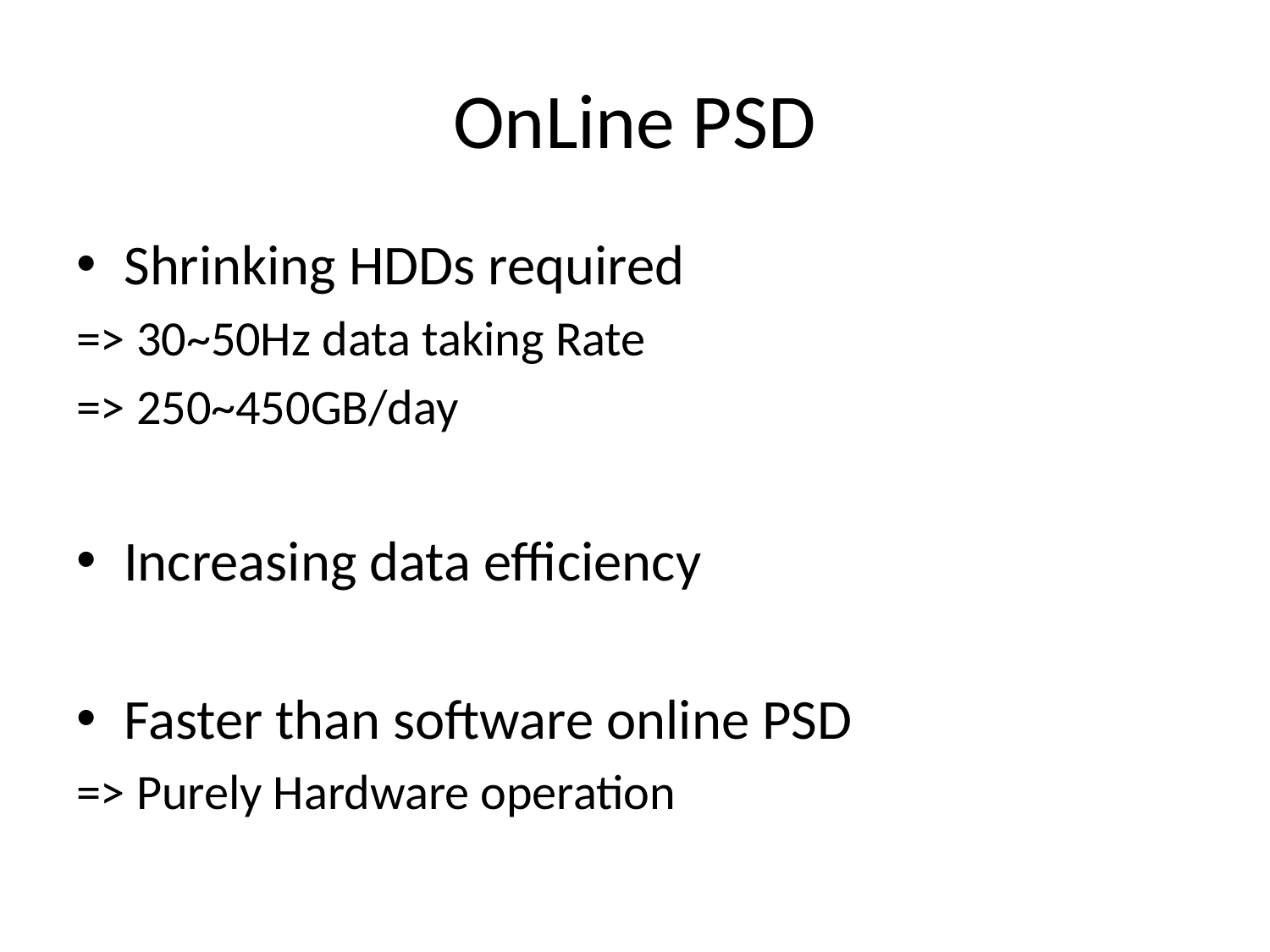

# OnLine PSD
Shrinking HDDs required
=> 30~50Hz data taking Rate
=> 250~450GB/day

Increasing data efficiency

Faster than software online PSD
=> Purely Hardware operation